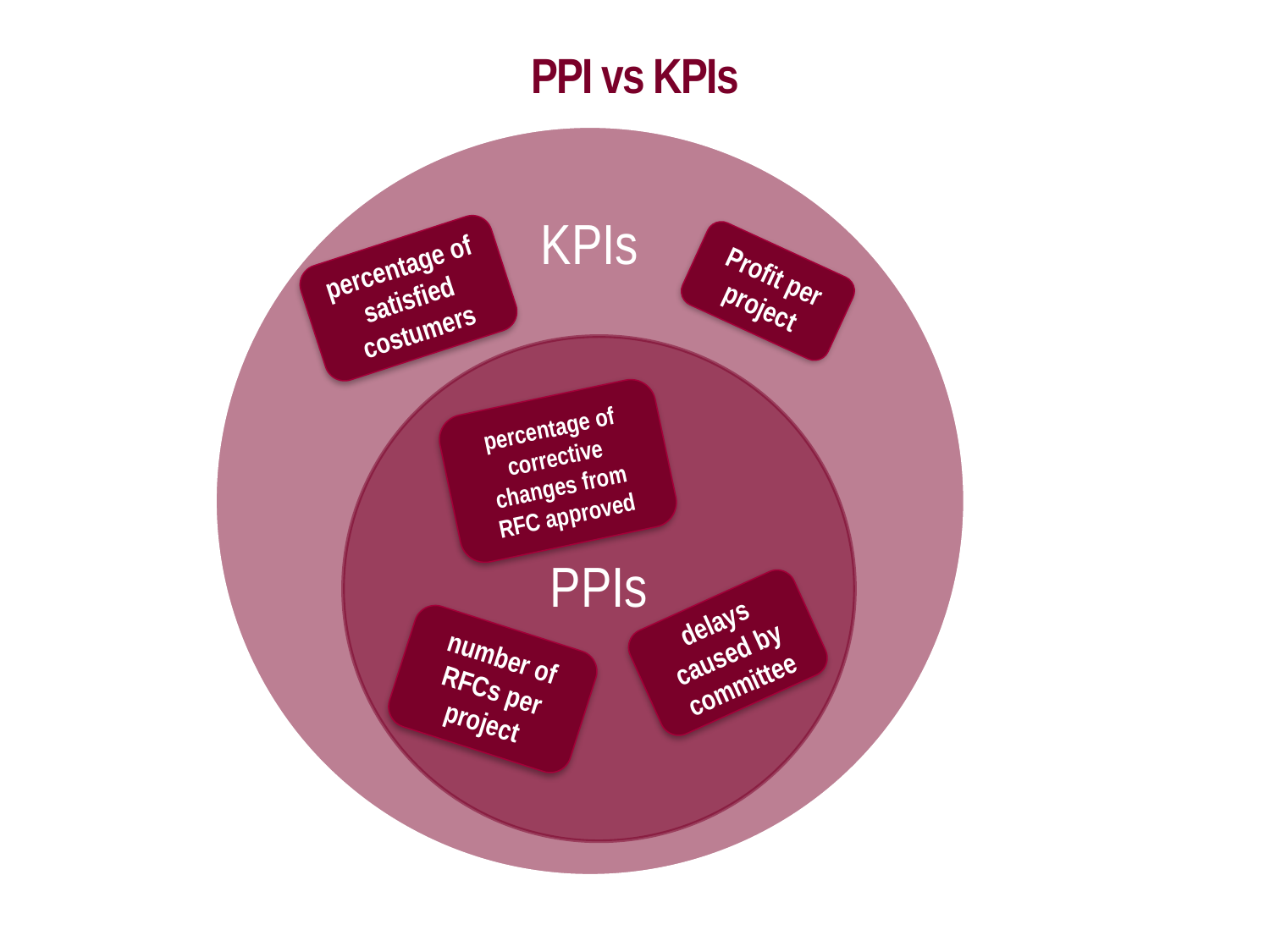

PPI vs KPIs
KPIs
PPIs
percentage of satisfied costumers
Profit per project
percentage of corrective changes from RFC approved
delays caused by committee
number of RFCs per project